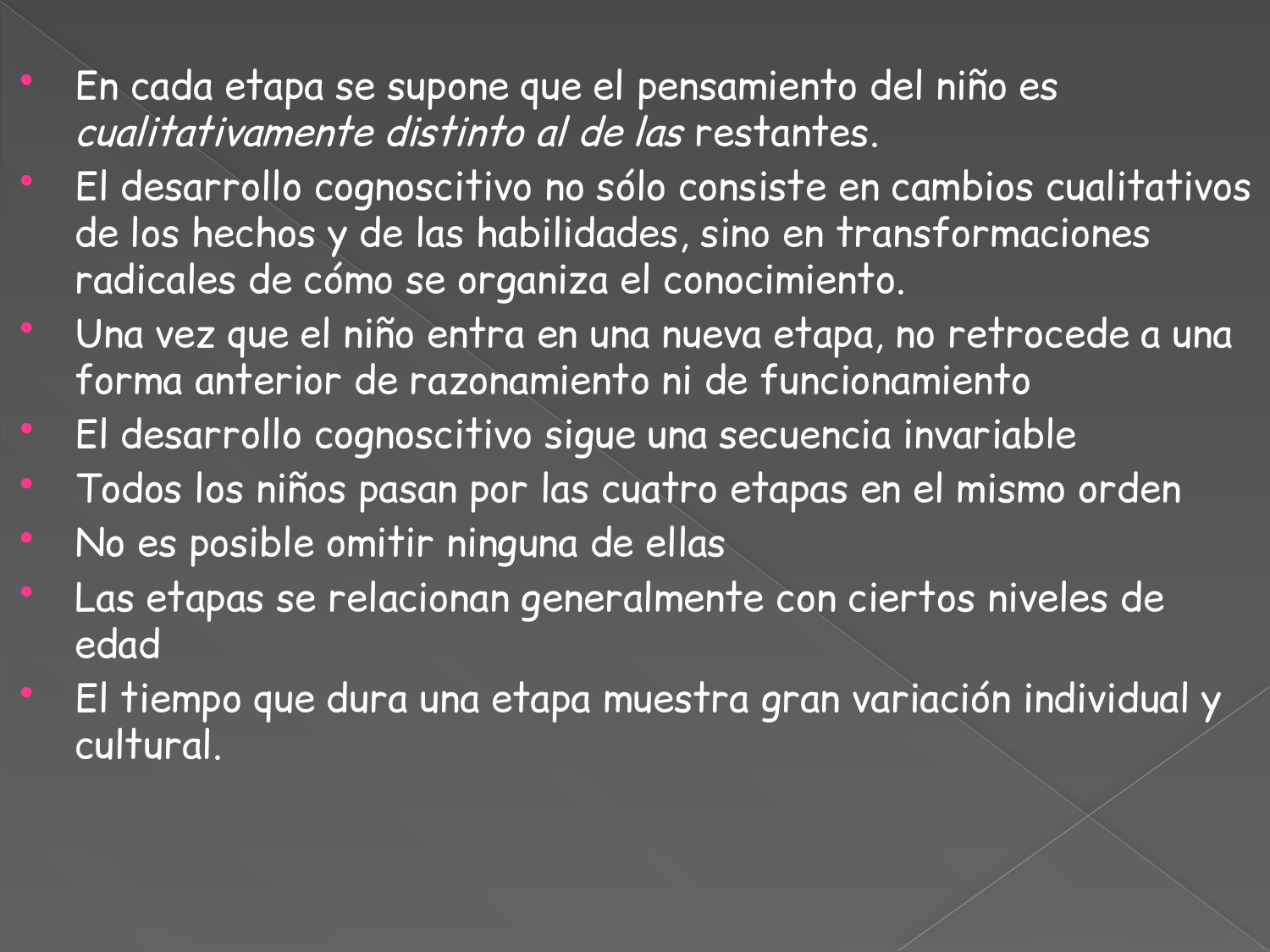

En cada etapa se supone que el pensamiento del niño es cualitativamente distinto al de las restantes.
El desarrollo cognoscitivo no sólo consiste en cambios cualitativos de los hechos y de las habilidades, sino en transformaciones radicales de cómo se organiza el conocimiento.
Una vez que el niño entra en una nueva etapa, no retrocede a una forma anterior de razonamiento ni de funcionamiento
El desarrollo cognoscitivo sigue una secuencia invariable
Todos los niños pasan por las cuatro etapas en el mismo orden
No es posible omitir ninguna de ellas
Las etapas se relacionan generalmente con ciertos niveles de edad
El tiempo que dura una etapa muestra gran variación individual y cultural.